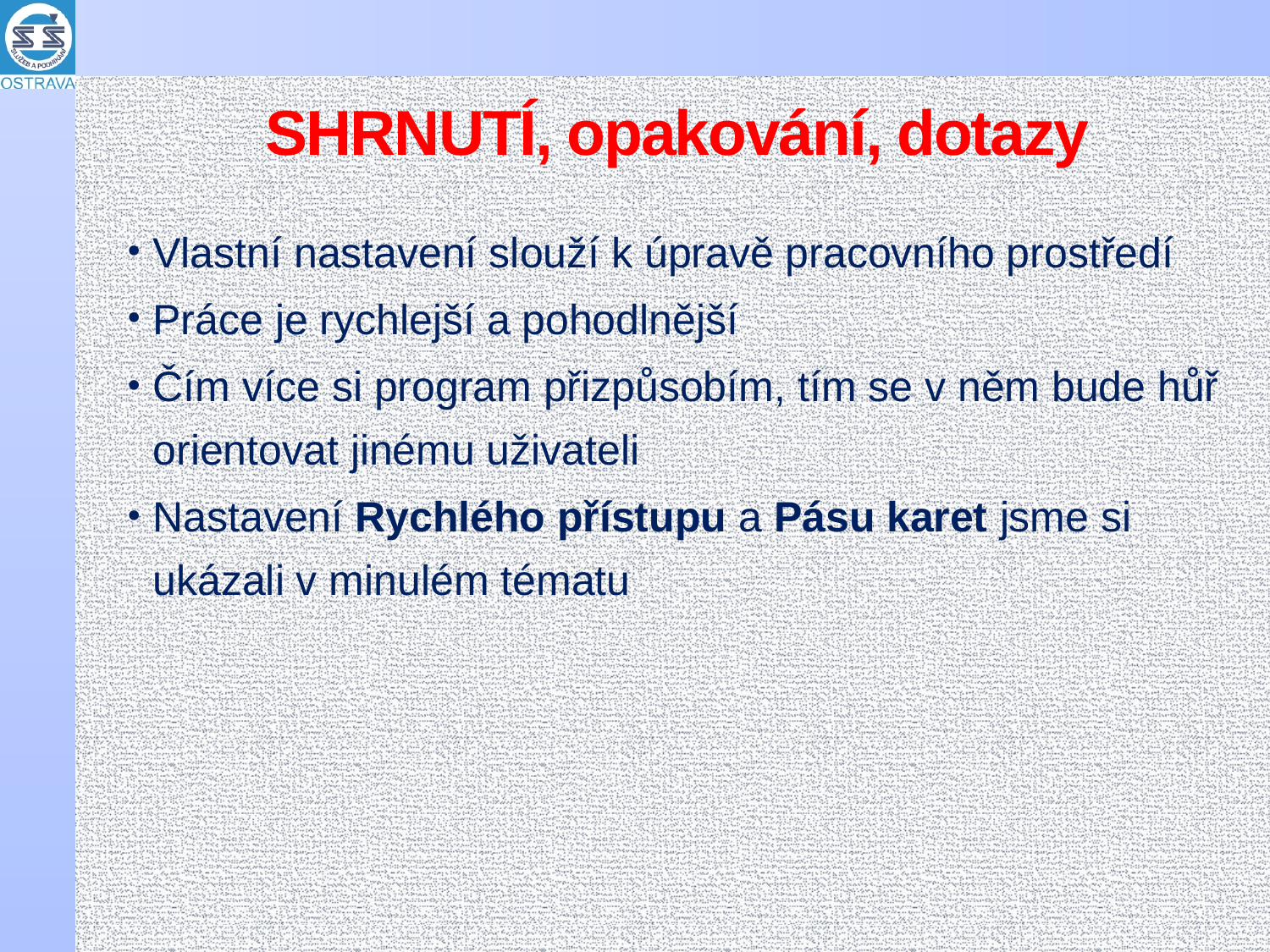

# SHRNUTÍ, opakování, dotazy
Vlastní nastavení slouží k úpravě pracovního prostředí
Práce je rychlejší a pohodlnější
Čím více si program přizpůsobím, tím se v něm bude hůř orientovat jinému uživateli
Nastavení Rychlého přístupu a Pásu karet jsme si ukázali v minulém tématu